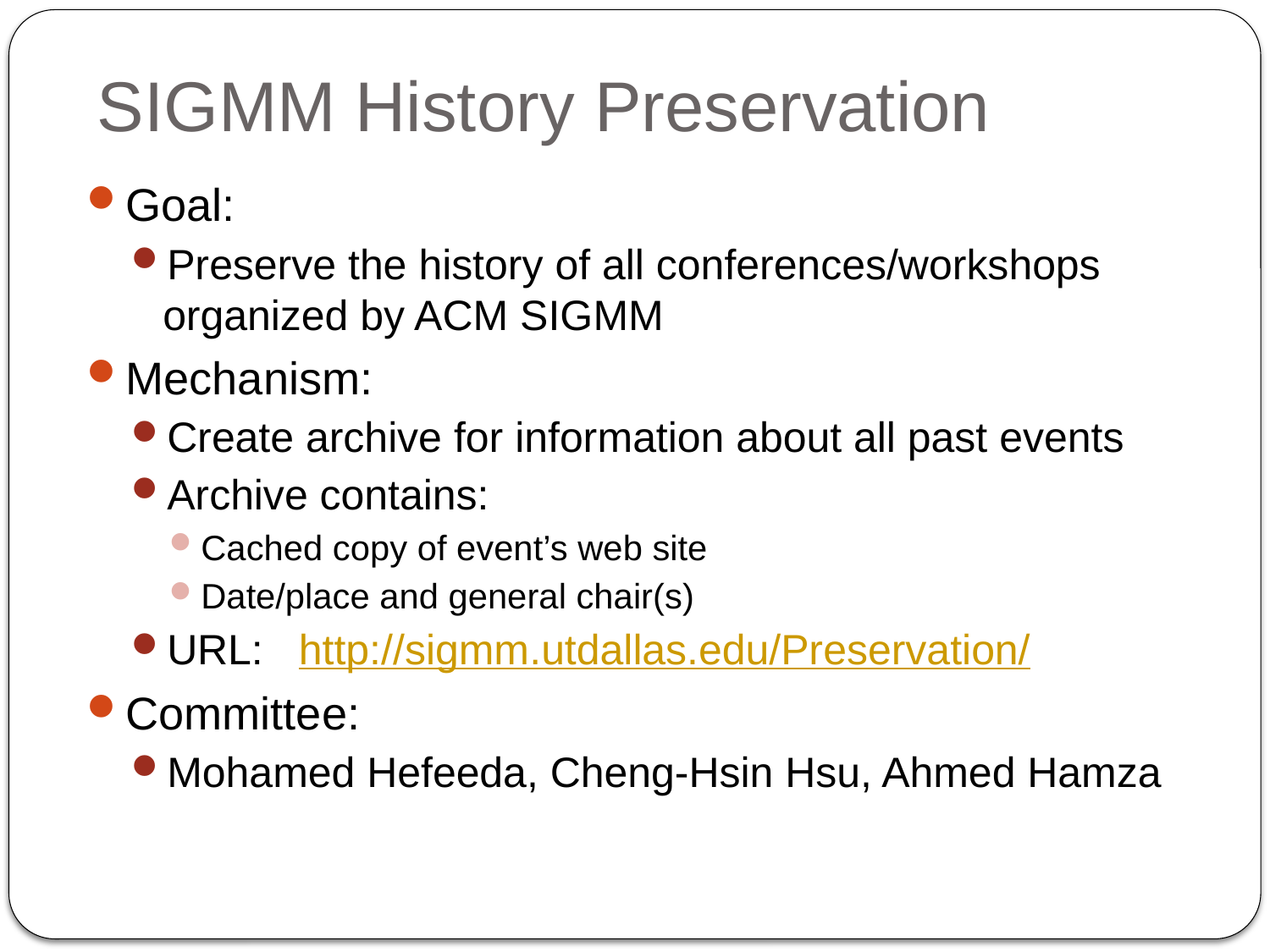

# SIGMM History Preservation
Goal:
Preserve the history of all conferences/workshops organized by ACM SIGMM
Mechanism:
Create archive for information about all past events
Archive contains:
Cached copy of event’s web site
Date/place and general chair(s)
URL:   http://sigmm.utdallas.edu/Preservation/
Committee:
Mohamed Hefeeda, Cheng-Hsin Hsu, Ahmed Hamza

14